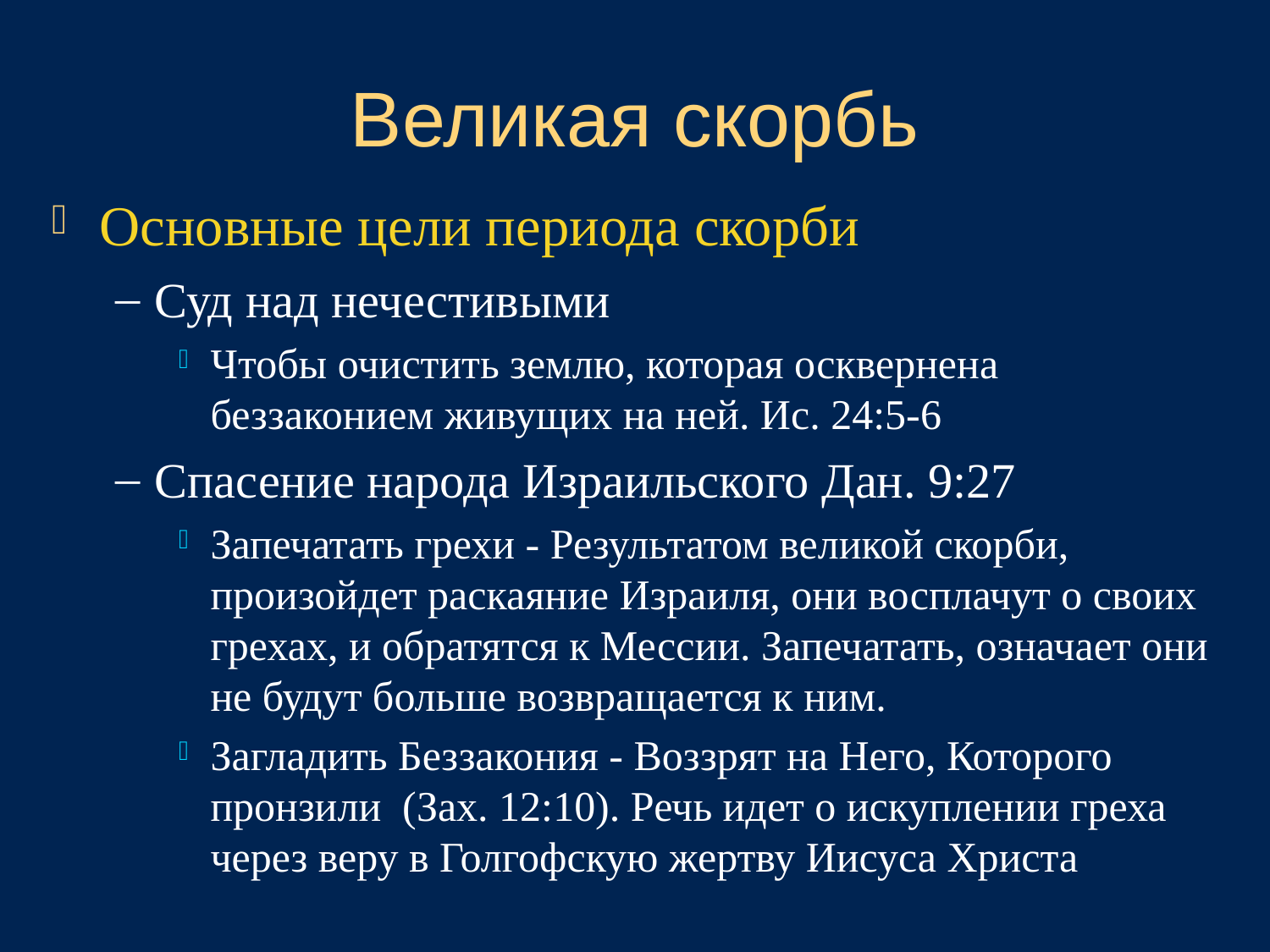

# Великая скорбь
Основные цели периода скорби
Суд над нечестивыми
Чтобы очистить землю, которая осквернена беззаконием живущих на ней. Ис. 24:5-6
Спасение народа Израильского Дан. 9:27
Запечатать грехи - Результатом великой скорби, произойдет раскаяние Израиля, они восплачут о своих грехах, и обратятся к Мессии. Запечатать, означает они не будут больше возвращается к ним.
Загладить Беззакония - Воззрят на Него, Которого пронзили  (Зах. 12:10). Речь идет о искуплении греха через веру в Голгофскую жертву Иисуса Христа